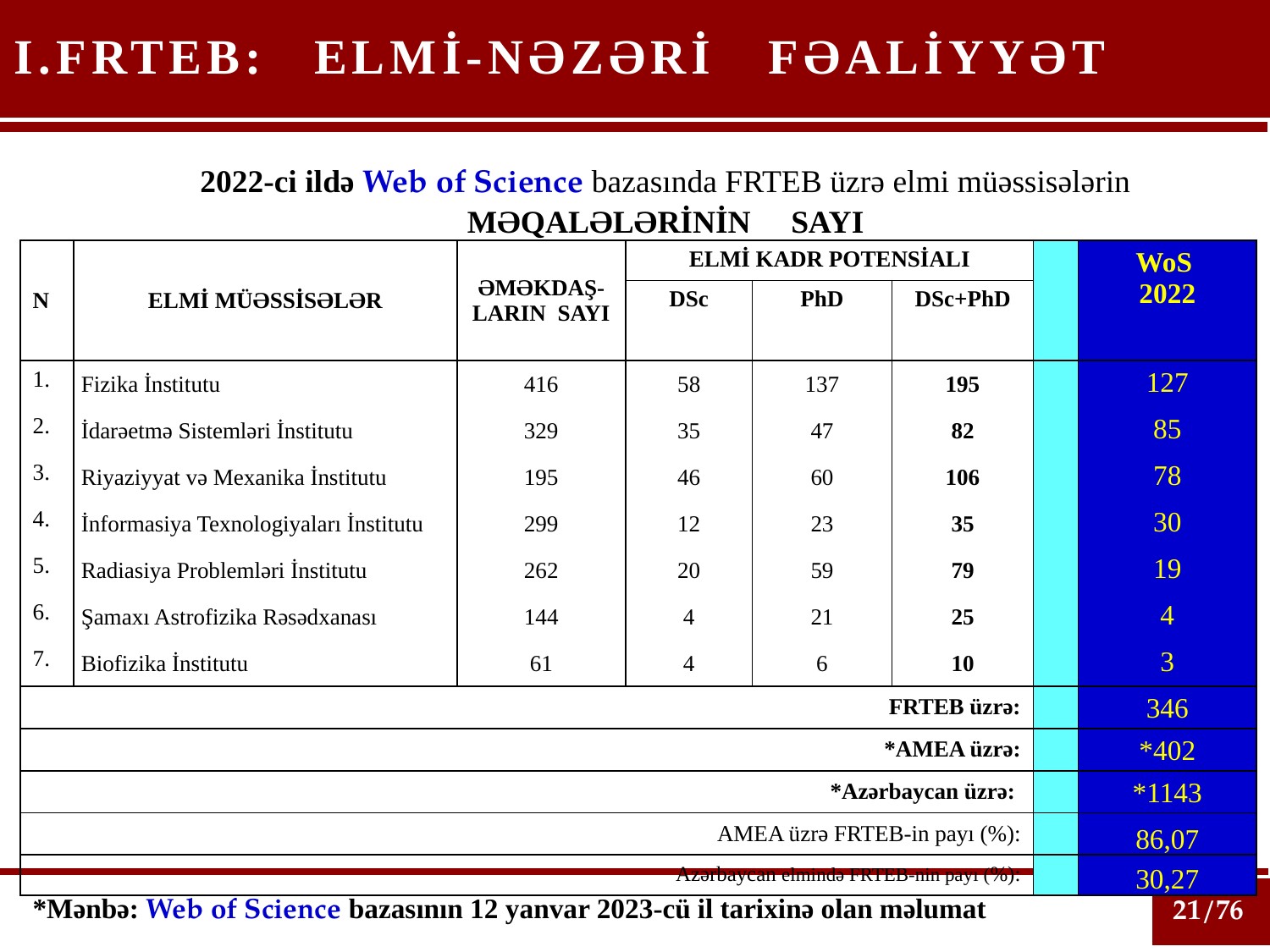

I.FRTEB:
ELMİ-NƏZƏRİ   FƏALİYYƏT

2022-ci ildə Web of Science bazasında FRTEB üzrə elmi müəssisələrin MƏQALƏLƏRİNİN     SAYI
| N | ELMİ MÜƏSSİSƏLƏR | ƏMƏKDAŞ-LARIN SAYI | ELMİ KADR POTENSİALI |  |  |  | WoS 2022 |
| --- | --- | --- | --- | --- | --- | --- | --- |
|  |  |  | DSc | PhD | DSc+PhD |  |  |
| 1. | Fizika İnstitutu | 416 | 58 | 137 | 195 |  | 127 |
| 2. | İdarəetmə Sistemləri İnstitutu | 329 | 35 | 47 | 82 |  | 85 |
| 3. | Riyaziyyat və Mexanika İnstitutu | 195 | 46 | 60 | 106 |  | 78 |
| 4. | İnformasiya Texnologiyaları İnstitutu | 299 | 12 | 23 | 35 |  | 30 |
| 5. | Radiasiya Problemləri İnstitutu | 262 | 20 | 59 | 79 |  | 19 |
| 6. | Şamaxı Astrofizika Rəsədxanası | 144 | 4 | 21 | 25 |  | 4 |
| 7. | Biofizika İnstitutu | 61 | 4 | 6 | 10 |  | 3 |
| FRTEB üzrə: |  |  |  |  |  |  | 346 |
| \*AMEA üzrə: |  |  |  |  |  |  | \*402 |
| \*Azərbaycan üzrə: |  |  |  |  |  |  | \*1143 |
| AMEA üzrə FRTEB-in payı (%): |  |  |  |  |  |  | 86,07 |
| Azərbaycan elmində FRTEB-nin payı (%): |  |  |  |  |  |  | 30,27 |

21/76
*Mənbə: Web of Science bazasının 12 yanvar 2023-cü il tarixinə olan məlumat